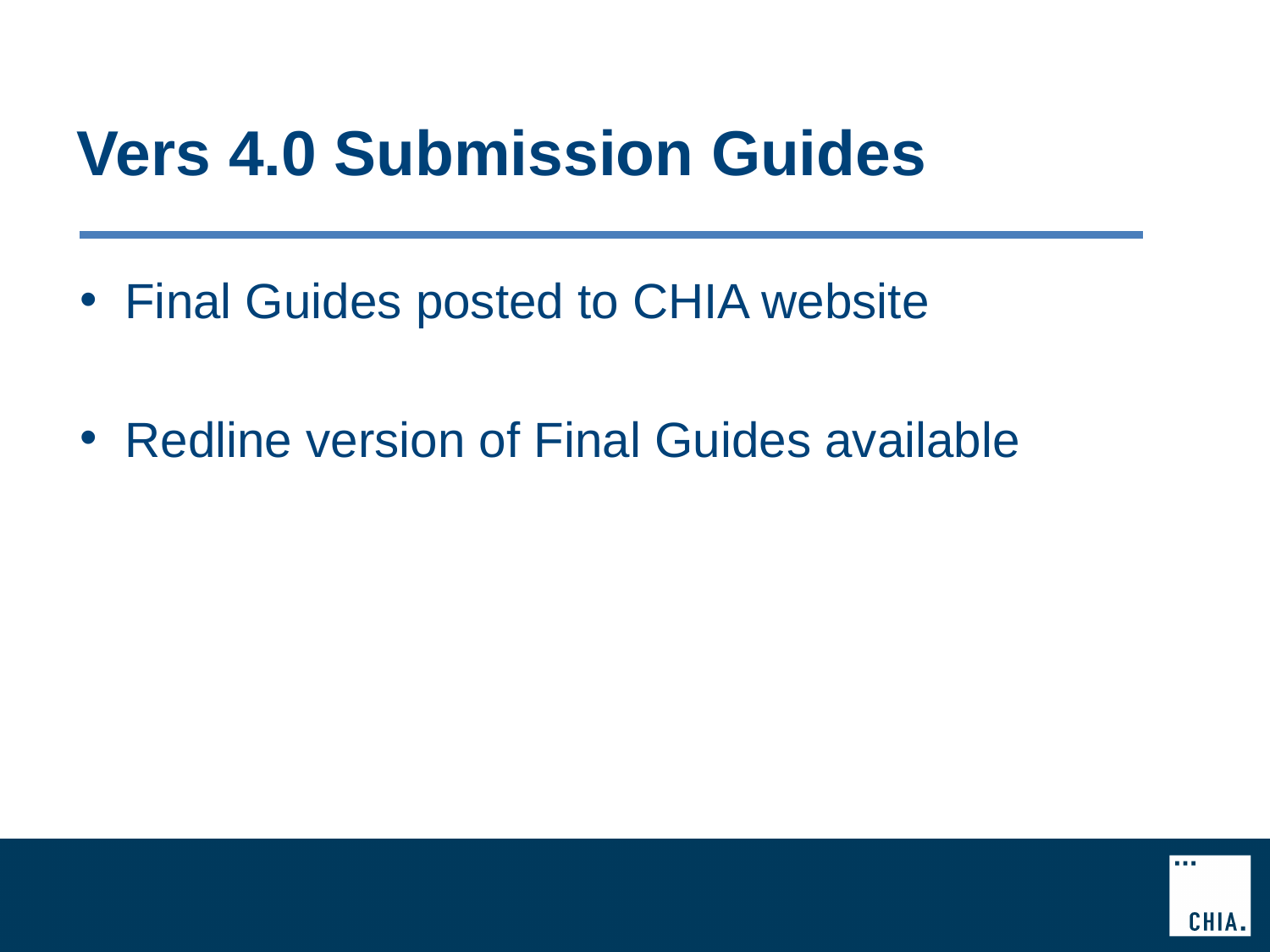

# Vers 4.0 Submission Guides
  Final Guides posted to CHIA website

  Redline version of Final Guides available